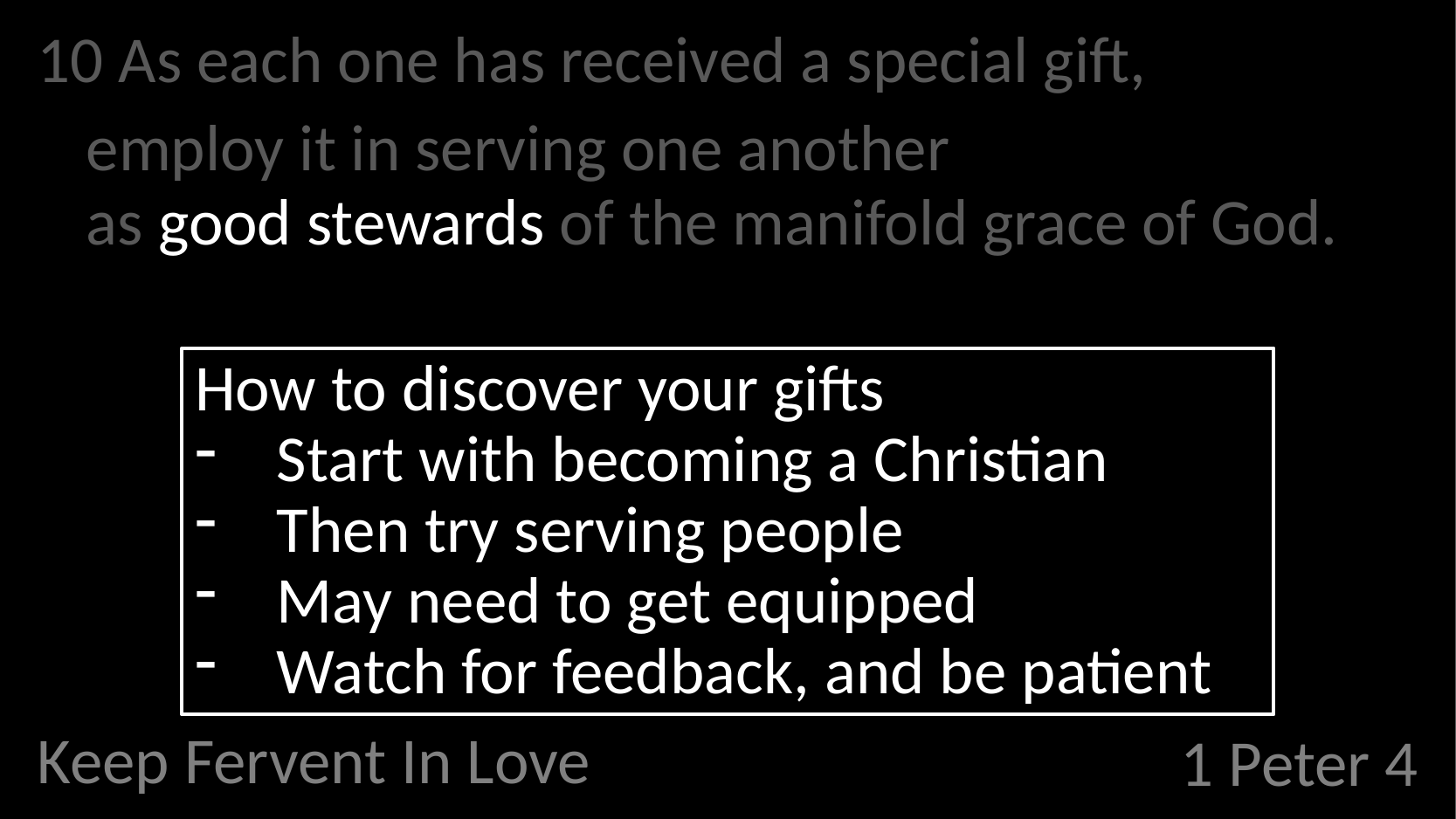

10 As each one has received a special gift,
	employ it in serving one another
as good stewards of the manifold grace of God.
How to discover your gifts
Start with becoming a Christian
Then try serving people
May need to get equipped
Watch for feedback, and be patient
Keep Fervent In Love
# 1 Peter 4